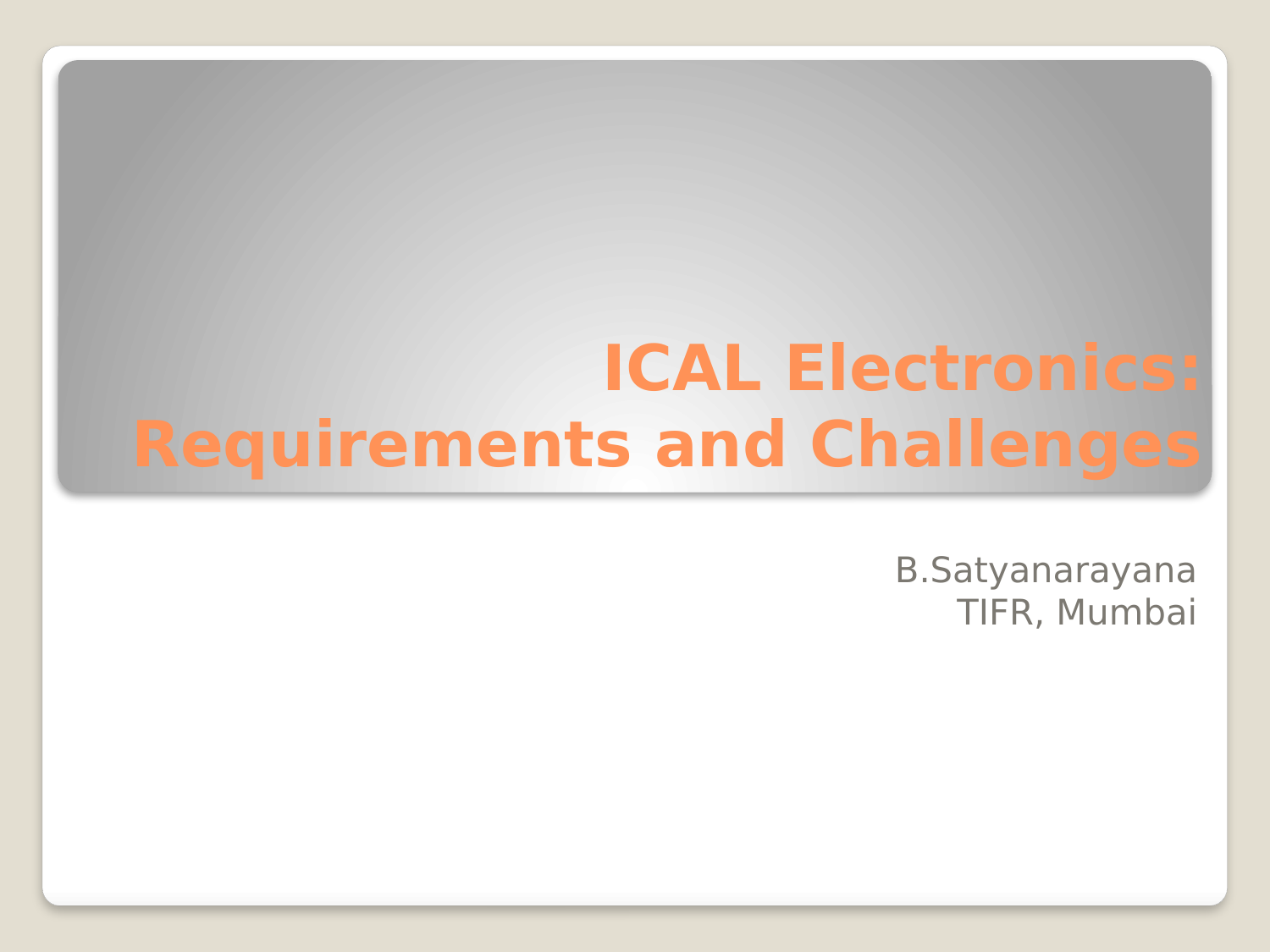

# ICAL Electronics: Requirements and Challenges
B.Satyanarayana
TIFR, Mumbai